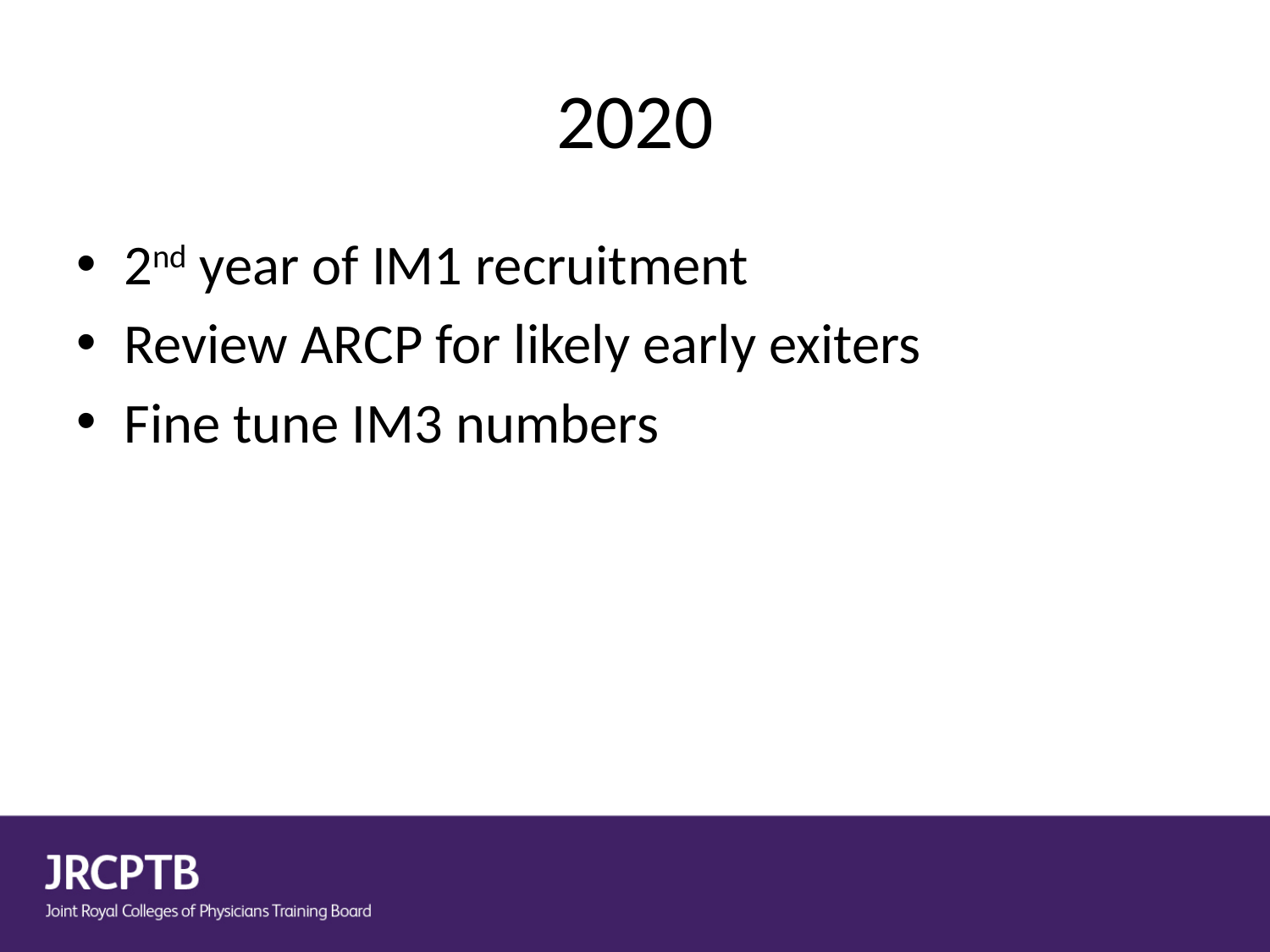

# 2020
2nd year of IM1 recruitment
Review ARCP for likely early exiters
Fine tune IM3 numbers